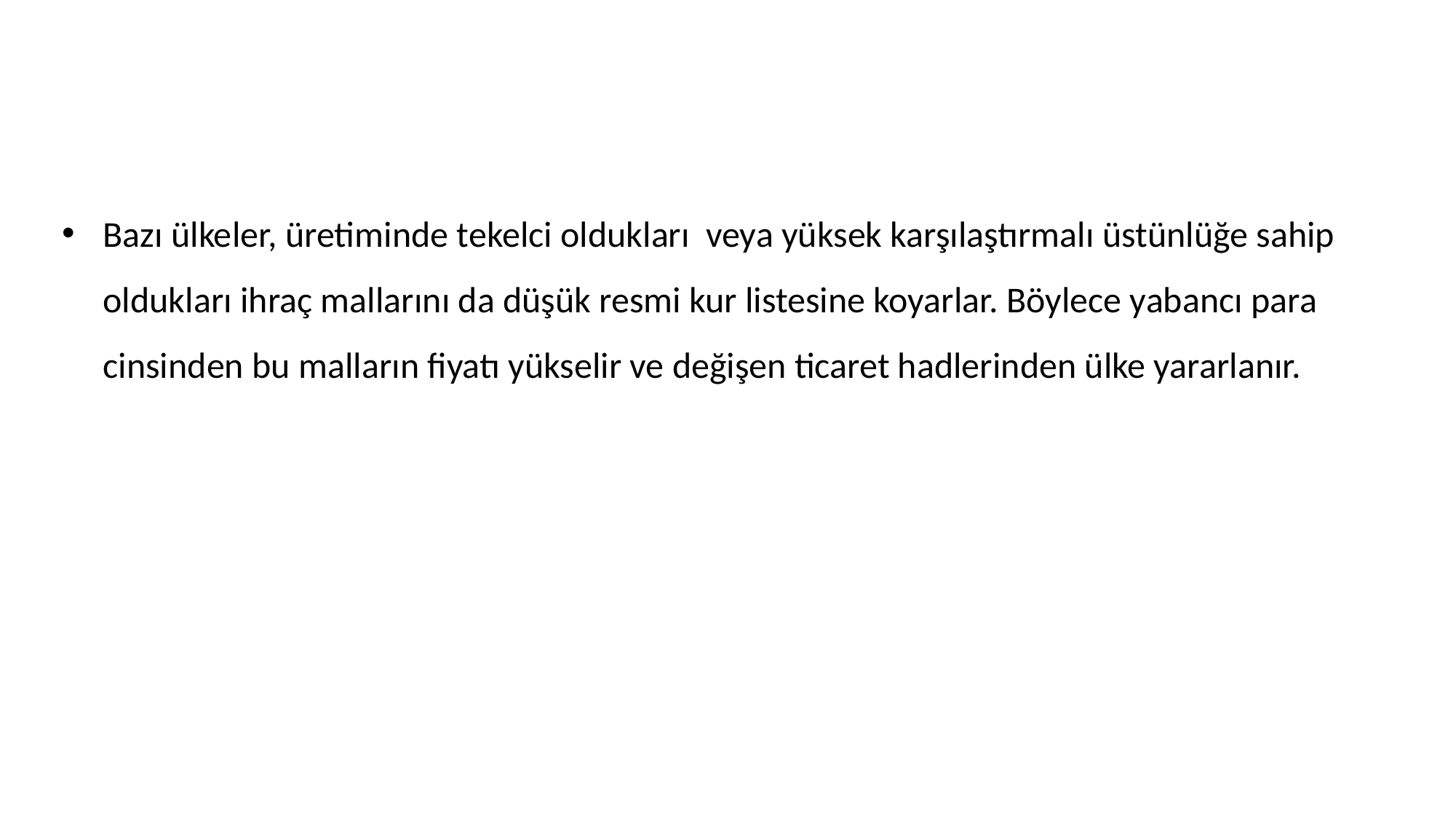

Bazı ülkeler, üretiminde tekelci oldukları  veya yüksek karşılaştırmalı üstünlüğe sahip oldukları ihraç mallarını da düşük resmi kur listesine koyarlar. Böylece yabancı para cinsinden bu malların fiyatı yükselir ve değişen ticaret hadlerinden ülke yararlanır.